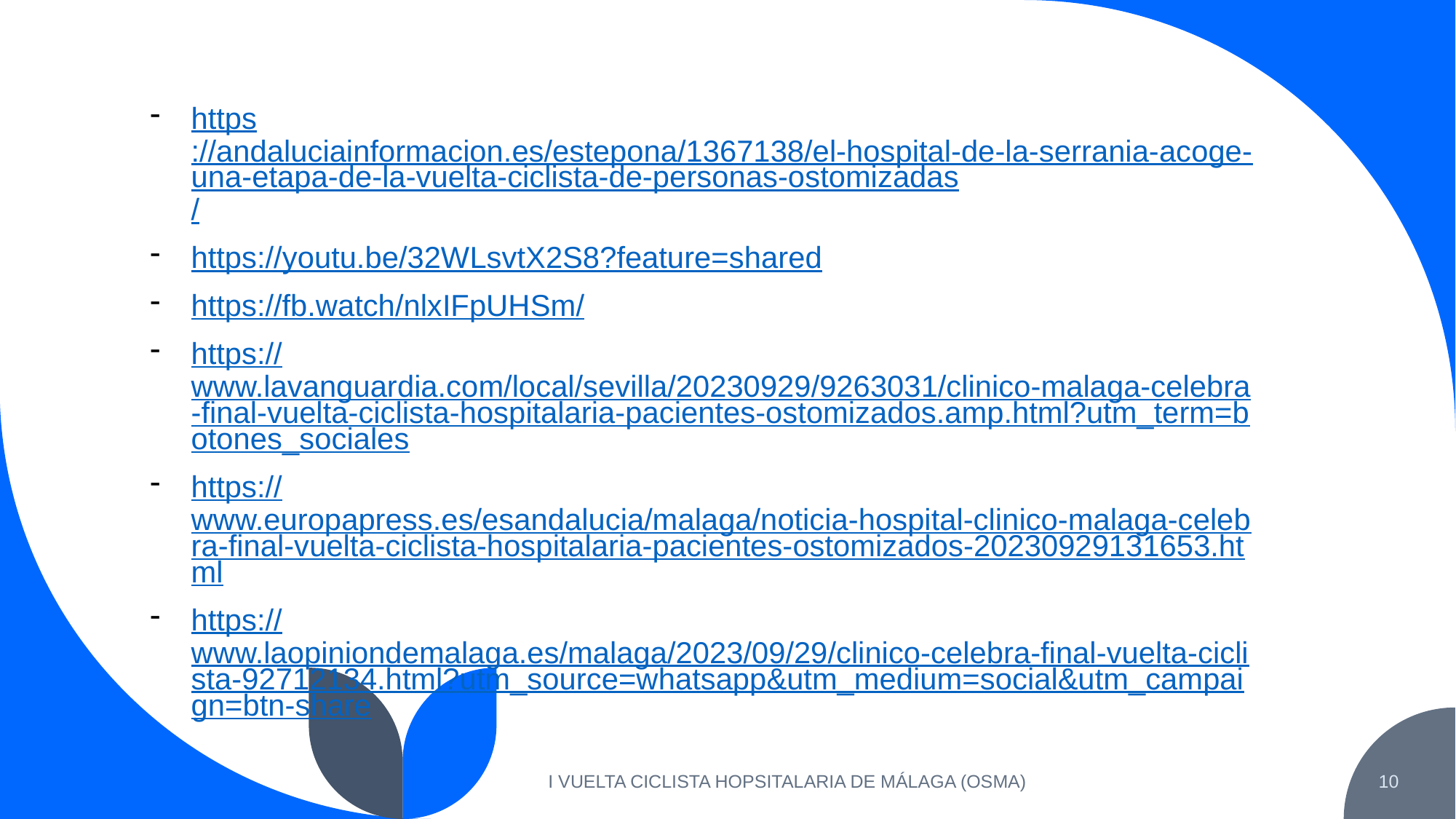

https://andaluciainformacion.es/estepona/1367138/el-hospital-de-la-serrania-acoge-una-etapa-de-la-vuelta-ciclista-de-personas-ostomizadas/
https://youtu.be/32WLsvtX2S8?feature=shared
https://fb.watch/nlxIFpUHSm/
https://www.lavanguardia.com/local/sevilla/20230929/9263031/clinico-malaga-celebra-final-vuelta-ciclista-hospitalaria-pacientes-ostomizados.amp.html?utm_term=botones_sociales
https://www.europapress.es/esandalucia/malaga/noticia-hospital-clinico-malaga-celebra-final-vuelta-ciclista-hospitalaria-pacientes-ostomizados-20230929131653.html
https://www.laopiniondemalaga.es/malaga/2023/09/29/clinico-celebra-final-vuelta-ciclista-92712134.html?utm_source=whatsapp&utm_medium=social&utm_campaign=btn-share

I VUELTA CICLISTA HOPSITALARIA DE MÁLAGA (OSMA)
10